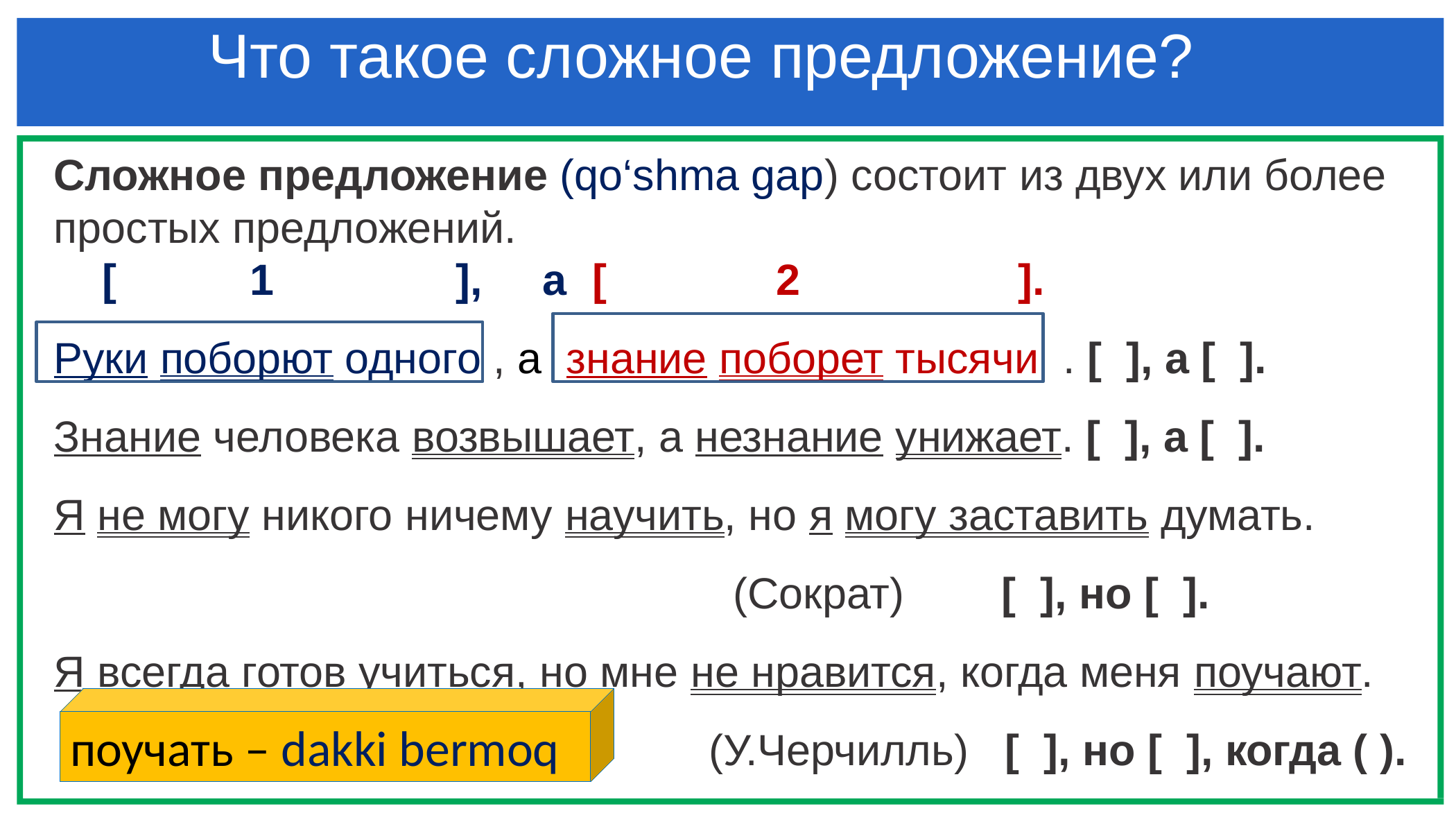

Что такое сложное предложение?
Сложное предложение (qo‘shma gap) состоит из двух или более простых предложений.
    [           1               ],     а  [              2                  ].
Руки поборют одного , а  знание поборет тысячи  . [  ], а [  ].
Знание человека возвышает, а незнание унижает. [  ], а [  ].
Я не могу никого ничему научить, но я могу заставить думать.
                                                        (Сократ)        [  ], но [  ].
Я всегда готов учиться, но мне не нравится, когда меня поучают.
                                                      (У.Черчилль)   [  ], но [  ], когда ( ).

поучать – dakki bermoq